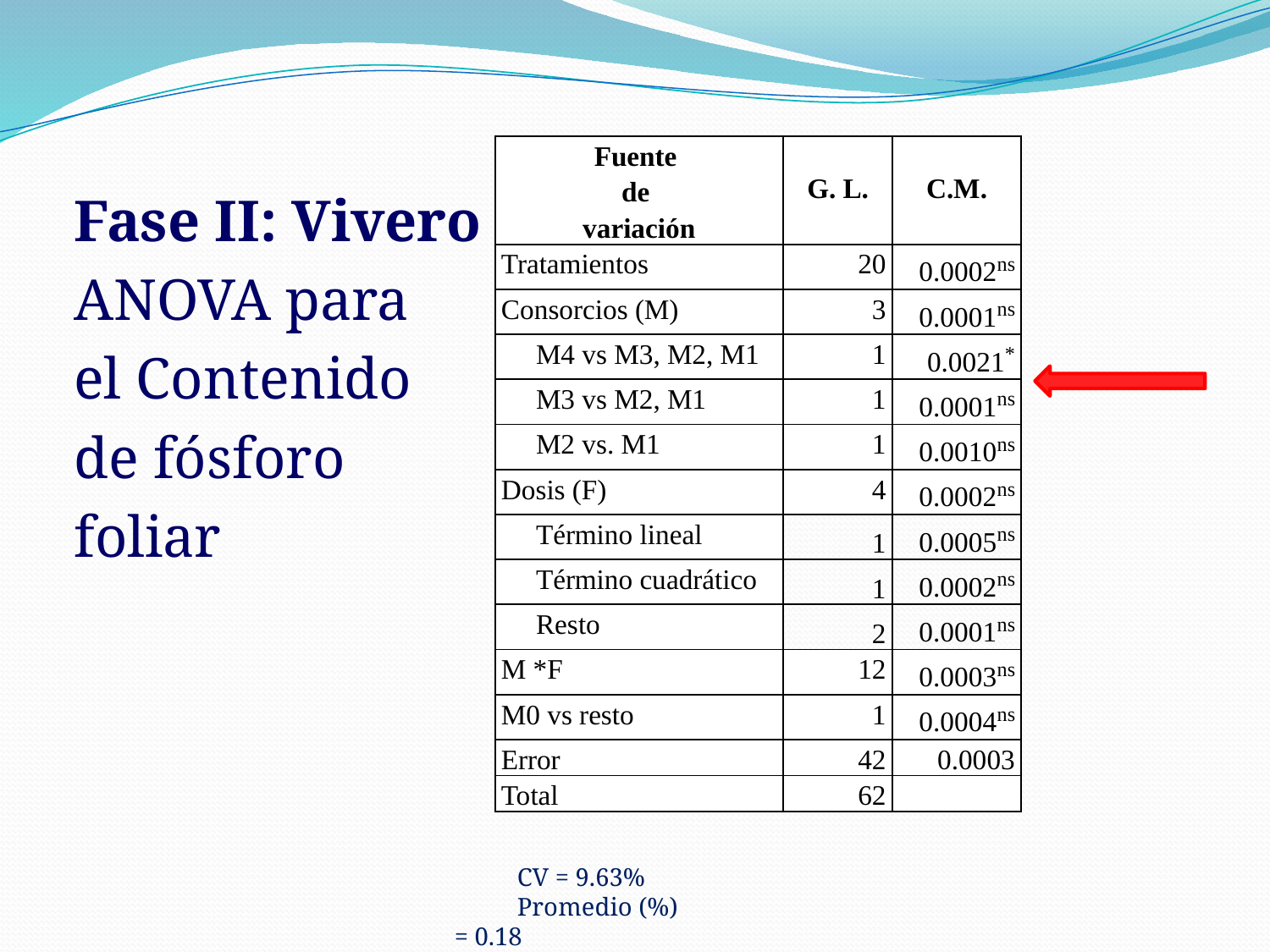

#
| Fuente de variación | G. L. | C.M. |
| --- | --- | --- |
| Tratamientos | 20 | 0.0002ns |
| Consorcios (M) | 3 | 0.0001ns |
| M4 vs M3, M2, M1 | 1 | 0.0021\* |
| M3 vs M2, M1 | 1 | 0.0001ns |
| M2 vs. M1 | 1 | 0.0010ns |
| Dosis (F) | 4 | 0.0002ns |
| Término lineal | 1 | 0.0005ns |
| Término cuadrático | 1 | 0.0002ns |
| Resto | 2 | 0.0001ns |
| M \*F | 12 | 0.0003ns |
| M0 vs resto | 1 | 0.0004ns |
| Error | 42 | 0.0003 |
| Total | 62 |  |
Fase II: Vivero
ANOVA para
el Contenido
de fósforo
foliar

CV = 9.63%
Promedio (%) = 0.18